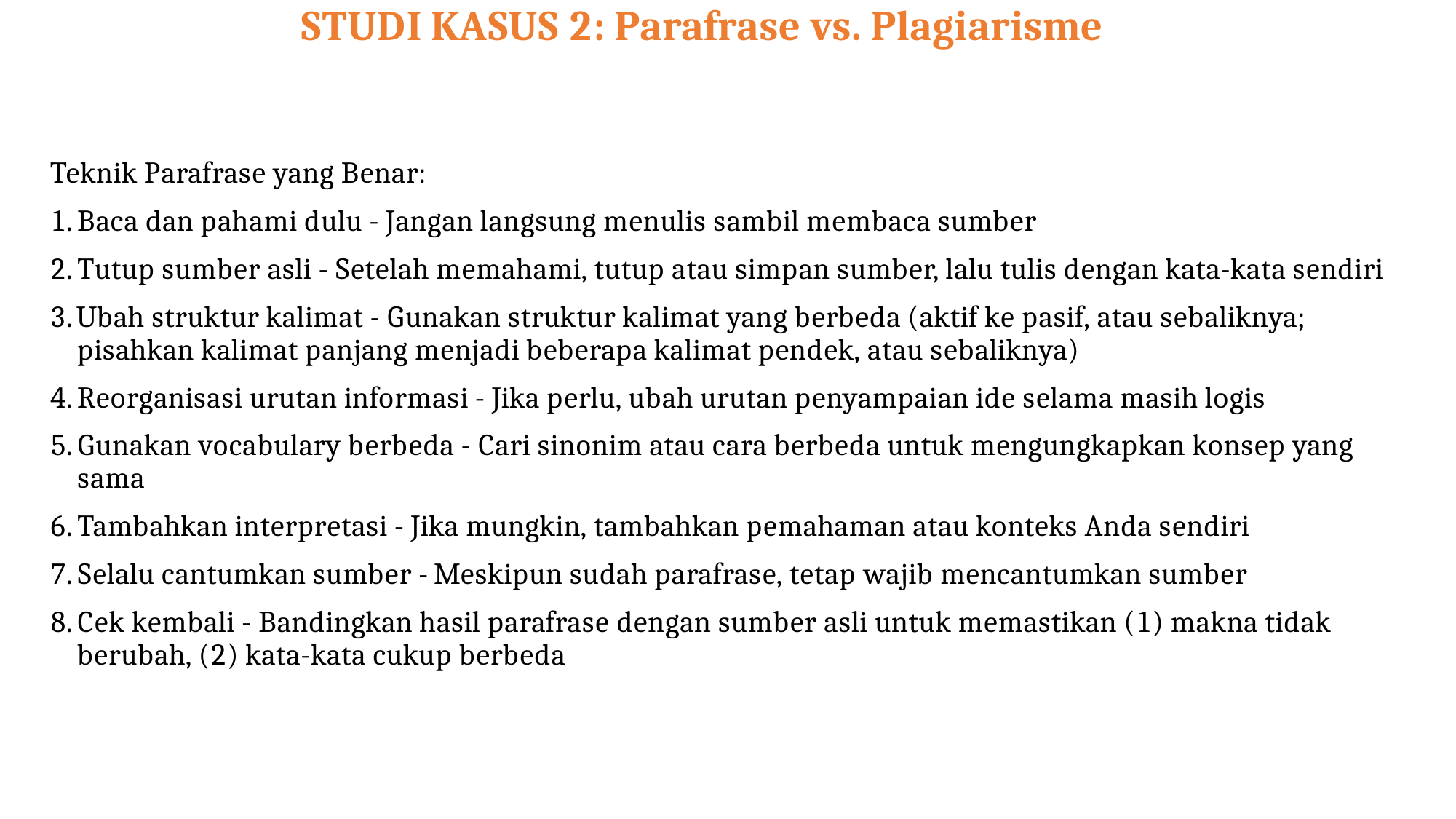

# STUDI KASUS 2: Parafrase vs. Plagiarisme
Teknik Parafrase yang Benar:
Baca dan pahami dulu - Jangan langsung menulis sambil membaca sumber
Tutup sumber asli - Setelah memahami, tutup atau simpan sumber, lalu tulis dengan kata-kata sendiri
Ubah struktur kalimat - Gunakan struktur kalimat yang berbeda (aktif ke pasif, atau sebaliknya; pisahkan kalimat panjang menjadi beberapa kalimat pendek, atau sebaliknya)
Reorganisasi urutan informasi - Jika perlu, ubah urutan penyampaian ide selama masih logis
Gunakan vocabulary berbeda - Cari sinonim atau cara berbeda untuk mengungkapkan konsep yang sama
Tambahkan interpretasi - Jika mungkin, tambahkan pemahaman atau konteks Anda sendiri
Selalu cantumkan sumber - Meskipun sudah parafrase, tetap wajib mencantumkan sumber
Cek kembali - Bandingkan hasil parafrase dengan sumber asli untuk memastikan (1) makna tidak berubah, (2) kata-kata cukup berbeda